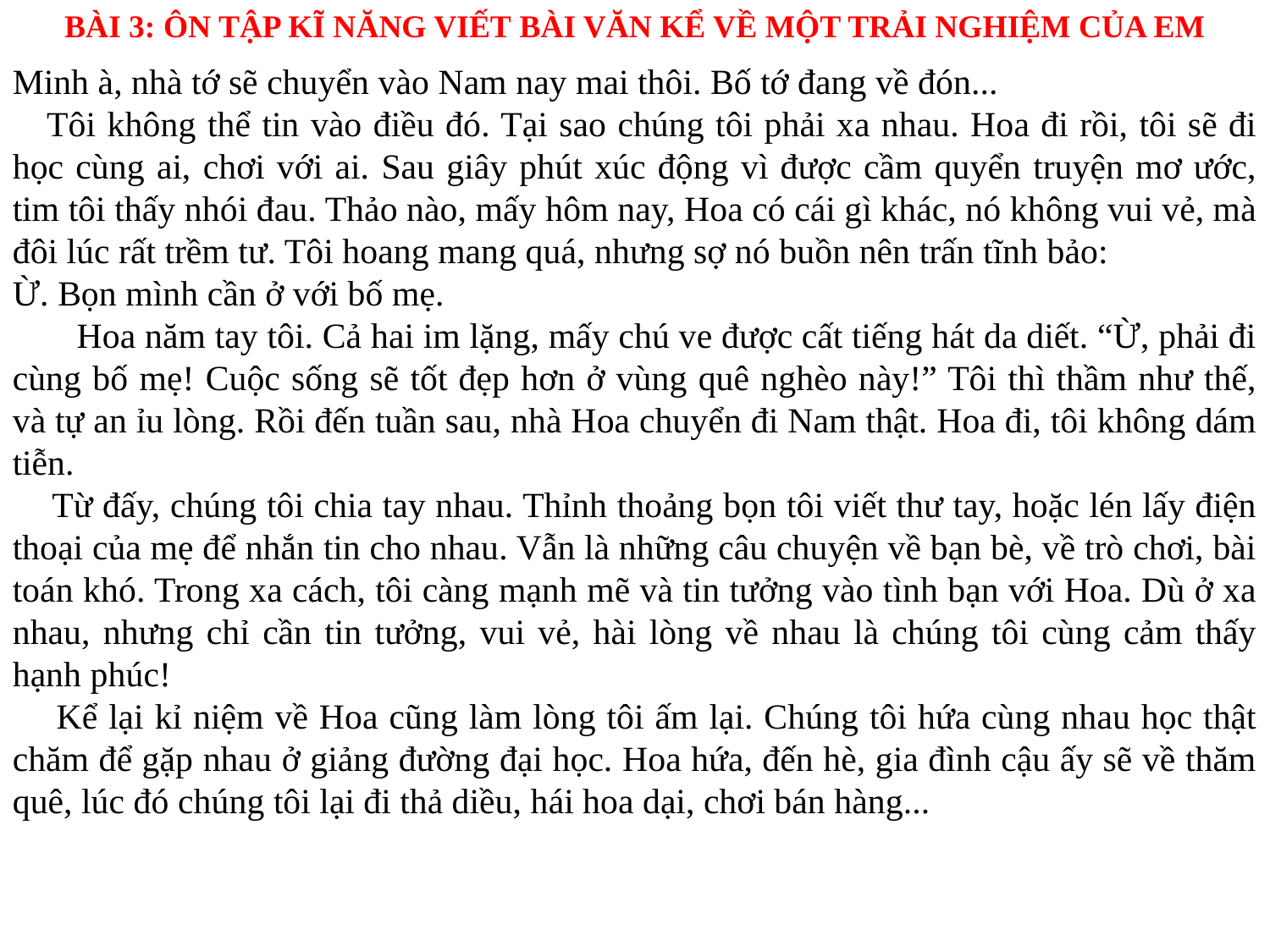

BÀI 3: ÔN TẬP KĨ NĂNG VIẾT BÀI VĂN KỂ VỀ MỘT TRẢI NGHIỆM CỦA EM

Minh à, nhà tớ sẽ chuyển vào Nam nay mai thôi. Bố tớ đang về đón...
   Tôi không thể tin vào điều đó. Tại sao chúng tôi phải xa nhau. Hoa đi rồi, tôi sẽ đi học cùng ai, chơi với ai. Sau giây phút xúc động vì được cầm quyển truyện mơ ước, tim tôi thấy nhói đau. Thảo nào, mấy hôm nay, Hoa có cái gì khác, nó không vui vẻ, mà đôi lúc rất trềm tư. Tôi hoang mang quá, nhưng sợ nó buồn nên trấn tĩnh bảo:
Ừ. Bọn mình cần ở với bố mẹ.
       Hoa năm tay tôi. Cả hai im lặng, mấy chú ve được cất tiếng hát da diết. “Ừ, phải đi cùng bố mẹ! Cuộc sống sẽ tốt đẹp hơn ở vùng quê nghèo này!” Tôi thì thầm như thế, và tự an ỉu lòng. Rồi đến tuần sau, nhà Hoa chuyển đi Nam thật. Hoa đi, tôi không dám tiễn.
    Từ đấy, chúng tôi chia tay nhau. Thỉnh thoảng bọn tôi viết thư tay, hoặc lén lấy điện thoại của mẹ để nhắn tin cho nhau. Vẫn là những câu chuyện về bạn bè, về trò chơi, bài toán khó. Trong xa cách, tôi càng mạnh mẽ và tin tưởng vào tình bạn với Hoa. Dù ở xa nhau, nhưng chỉ cần tin tưởng, vui vẻ, hài lòng về nhau là chúng tôi cùng cảm thấy hạnh phúc!
    Kể lại kỉ niệm về Hoa cũng làm lòng tôi ấm lại. Chúng tôi hứa cùng nhau học thật chăm để gặp nhau ở giảng đường đại học. Hoa hứa, đến hè, gia đình cậu ấy sẽ về thăm quê, lúc đó chúng tôi lại đi thả diều, hái hoa dại, chơi bán hàng...